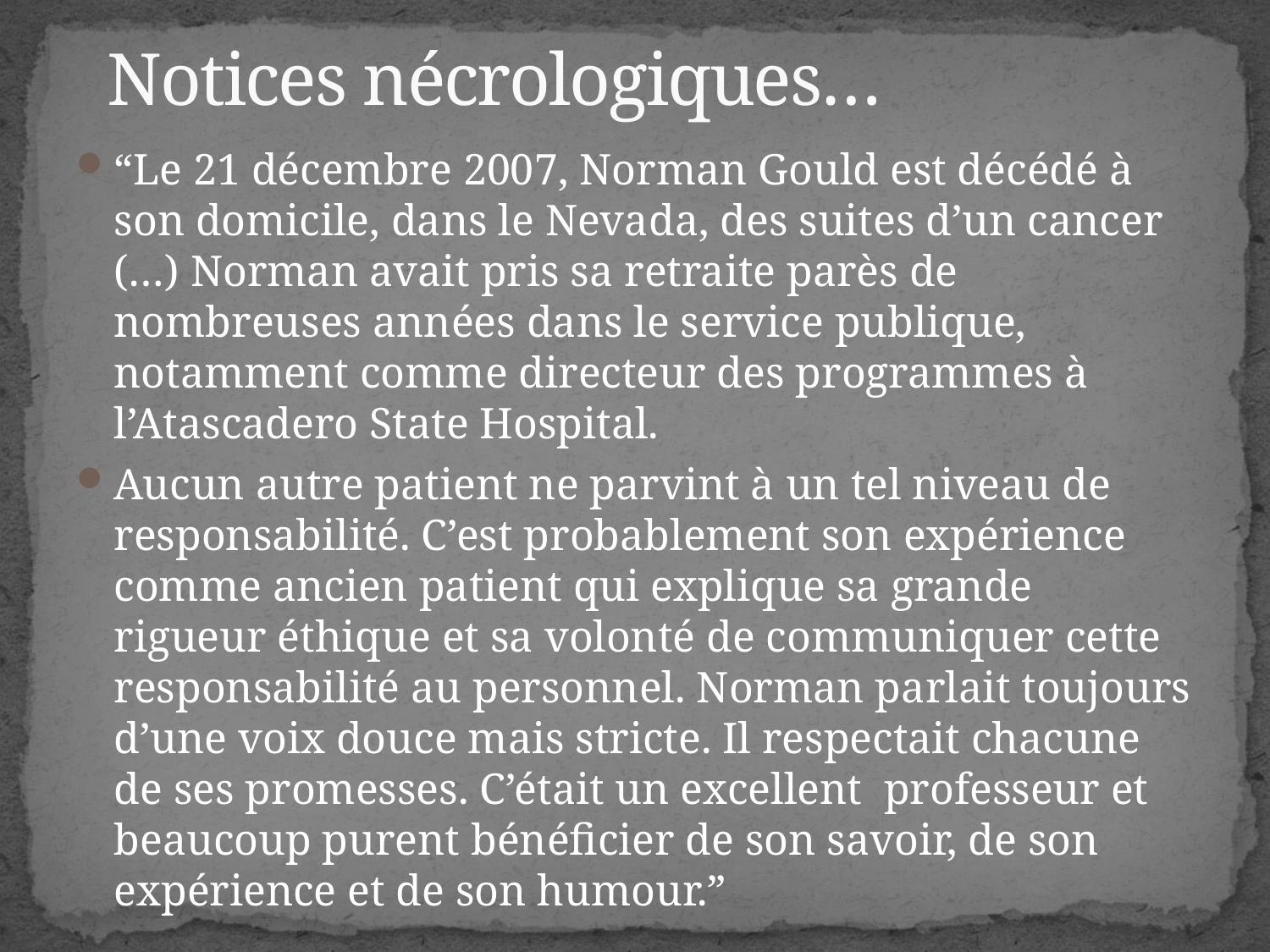

# Notices nécrologiques…
“Le 21 décembre 2007, Norman Gould est décédé à son domicile, dans le Nevada, des suites d’un cancer (…) Norman avait pris sa retraite parès de nombreuses années dans le service publique, notamment comme directeur des programmes à l’Atascadero State Hospital.
Aucun autre patient ne parvint à un tel niveau de responsabilité. C’est probablement son expérience comme ancien patient qui explique sa grande rigueur éthique et sa volonté de communiquer cette responsabilité au personnel. Norman parlait toujours d’une voix douce mais stricte. Il respectait chacune de ses promesses. C’était un excellent  professeur et beaucoup purent bénéficier de son savoir, de son expérience et de son humour.”